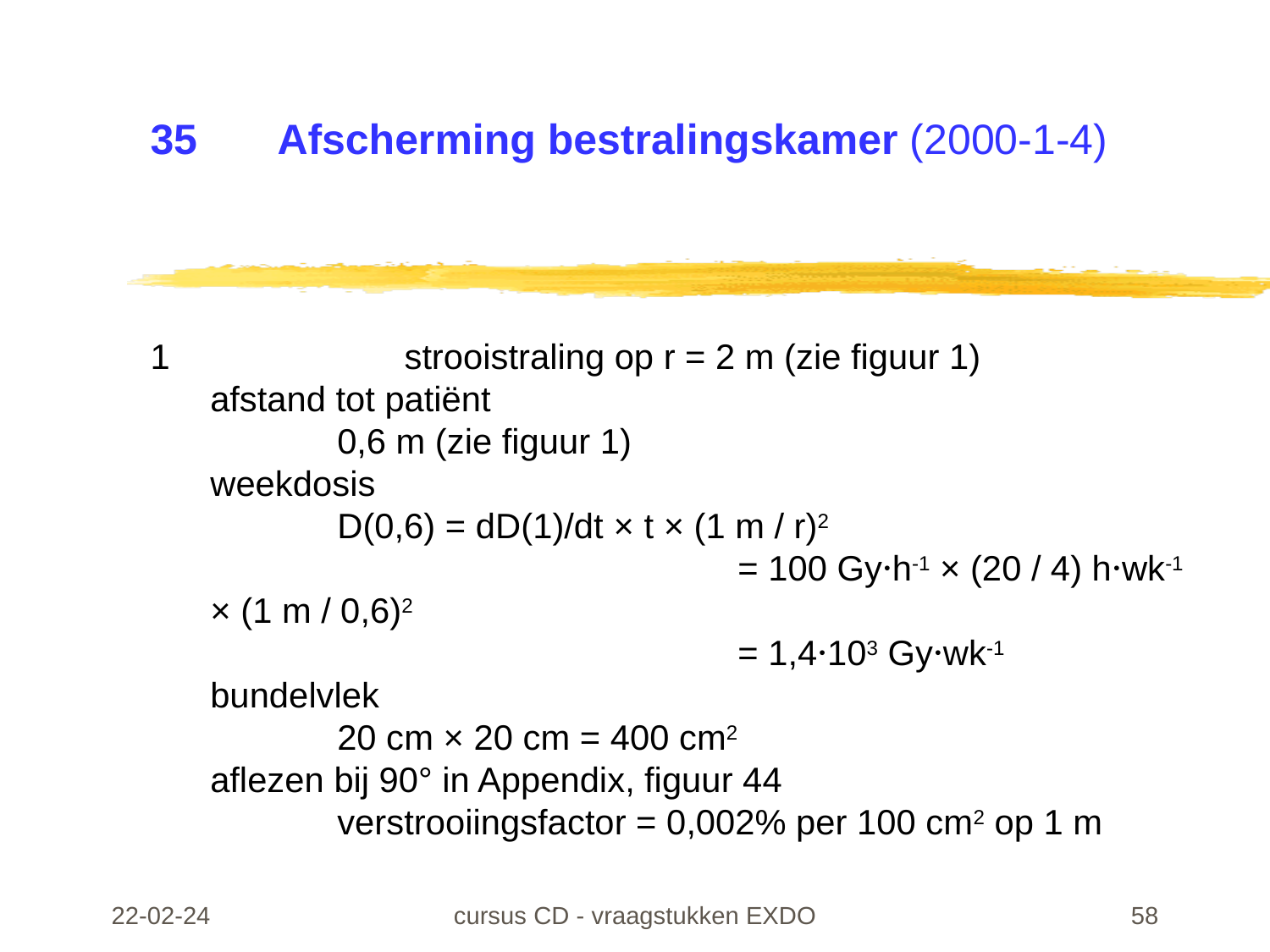

# 35	Afscherming bestralingskamer (2000-1-4)
1		strooistraling op r = 2 m (zie figuur 1)
afstand tot patiënt
	0,6 m (zie figuur 1)
weekdosis
	D(0,6) = dD(1)/dt × t × (1 m / r)2
				  = 100 Gy·h-1 × (20 / 4) h·wk-1 × (1 m / 0,6)2
				  = 1,4·103 Gy·wk-1
bundelvlek
	20 cm × 20 cm = 400 cm2
aflezen bij 90° in Appendix, figuur 44
	verstrooiingsfactor = 0,002% per 100 cm2 op 1 m
22-02-24
cursus CD - vraagstukken EXDO
58